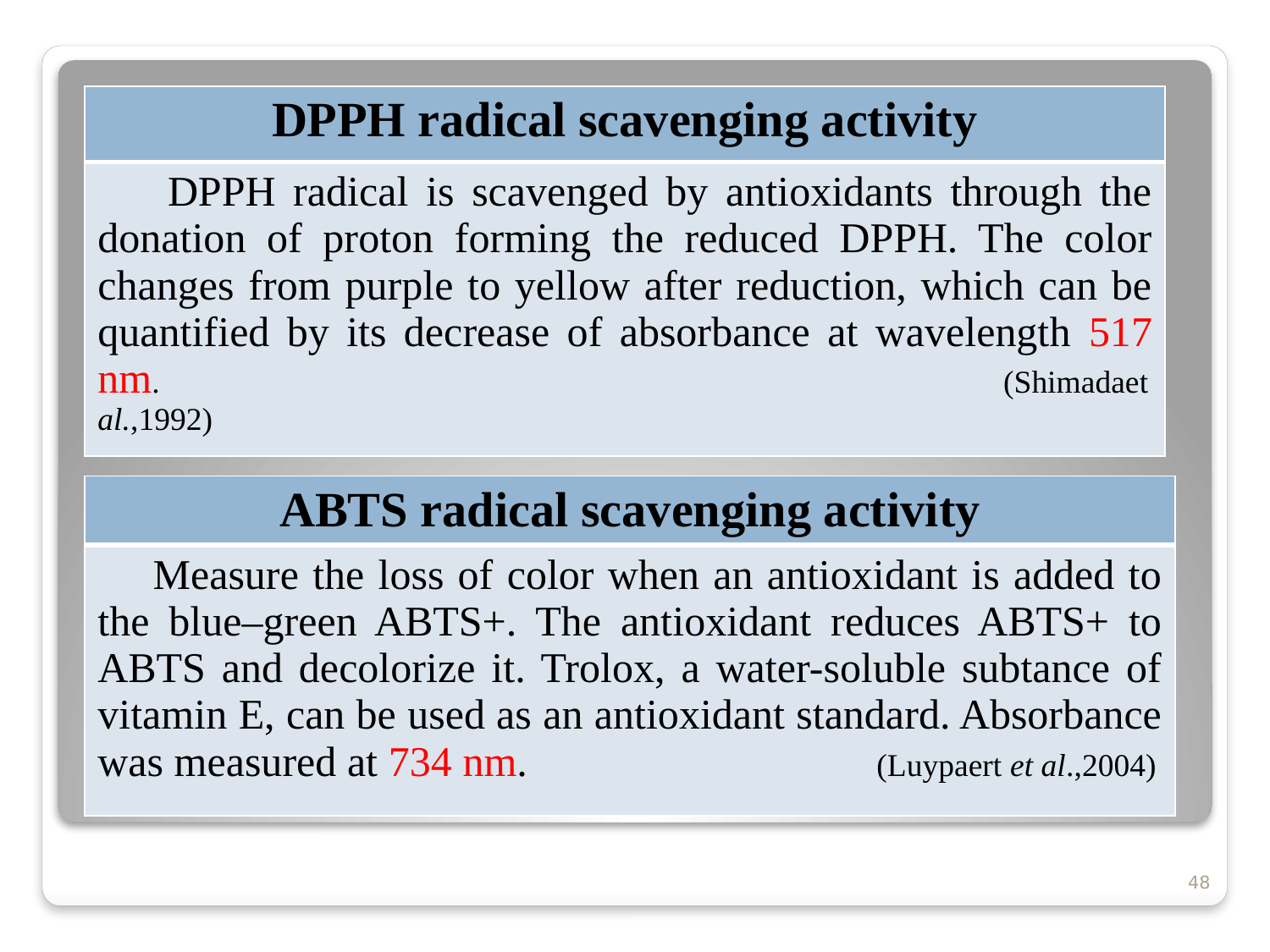

| DPPH radical scavenging activity |
| --- |
| DPPH radical is scavenged by antioxidants through the donation of proton forming the reduced DPPH. The color changes from purple to yellow after reduction, which can be quantified by its decrease of absorbance at wavelength 517 nm. (Shimadaet al.,1992) |
| ABTS radical scavenging activity |
| --- |
| Measure the loss of color when an antioxidant is added to the blue–green ABTS+. The antioxidant reduces ABTS+ to ABTS and decolorize it. Trolox, a water-soluble subtance of vitamin E, can be used as an antioxidant standard. Absorbance was measured at 734 nm. (Luypaert et al.,2004) |
48